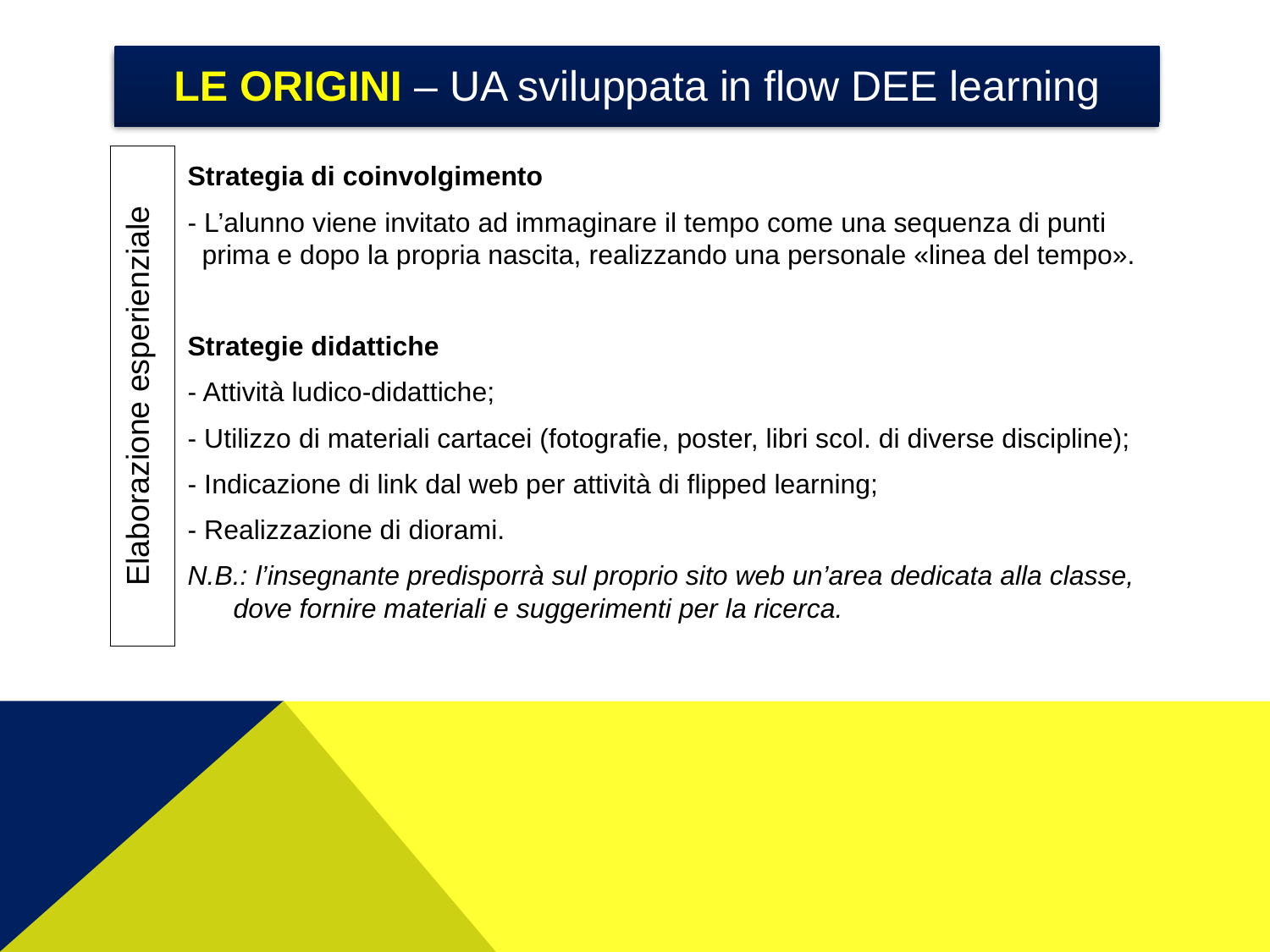

Le origini – UA sviluppata in flow DEE learning
# Le origini – UA sviluppata in flow DEE learning
Elaborazione esperienziale
Strategia di coinvolgimento
- L’alunno viene invitato ad immaginare il tempo come una sequenza di punti prima e dopo la propria nascita, realizzando una personale «linea del tempo».

Strategie didattiche
- Attività ludico-didattiche;
- Utilizzo di materiali cartacei (fotografie, poster, libri scol. di diverse discipline);
- Indicazione di link dal web per attività di flipped learning;
- Realizzazione di diorami.
N.B.: l’insegnante predisporrà sul proprio sito web un’area dedicata alla classe, dove fornire materiali e suggerimenti per la ricerca.